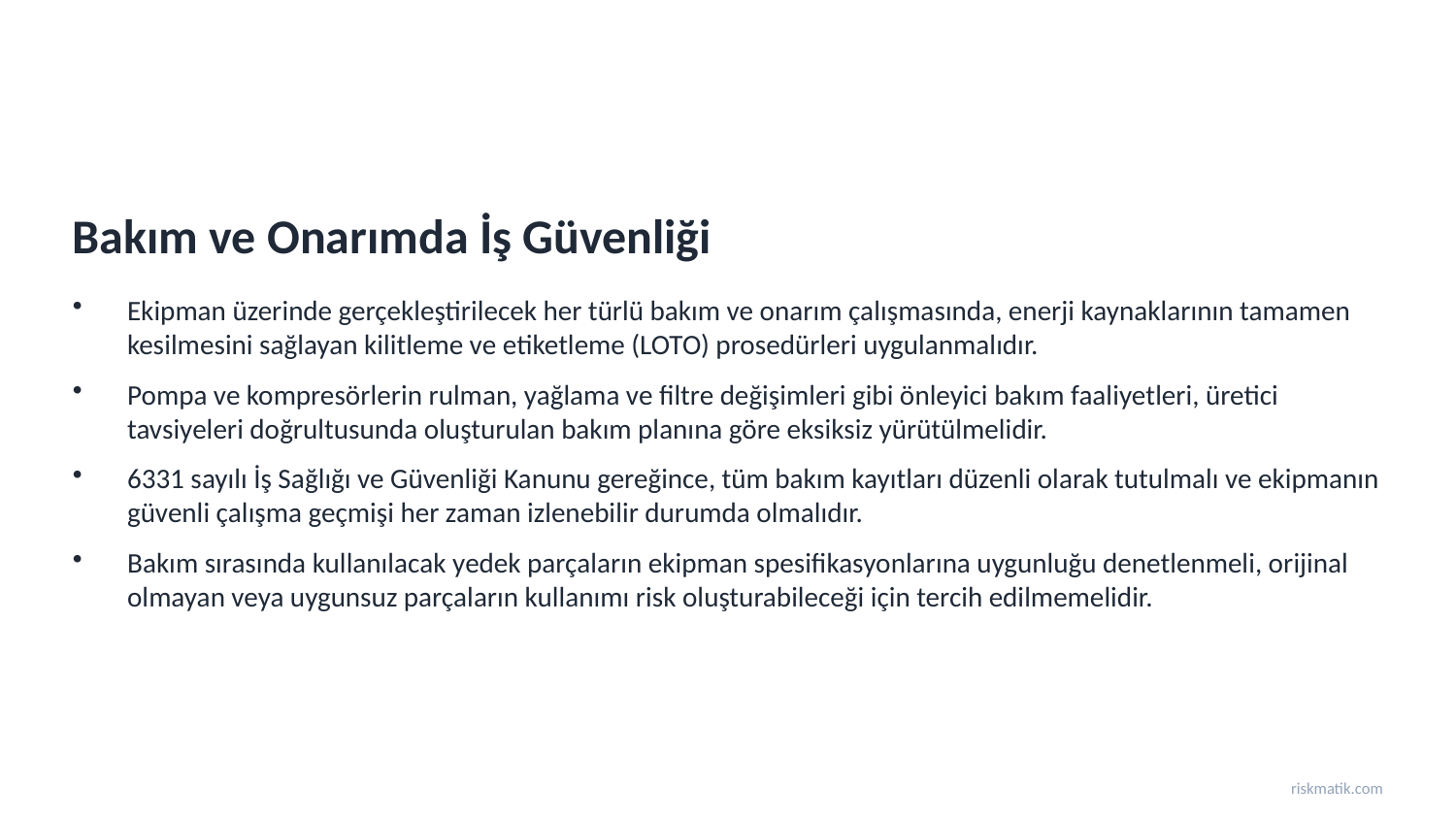

Bakım ve Onarımda İş Güvenliği
Ekipman üzerinde gerçekleştirilecek her türlü bakım ve onarım çalışmasında, enerji kaynaklarının tamamen kesilmesini sağlayan kilitleme ve etiketleme (LOTO) prosedürleri uygulanmalıdır.
Pompa ve kompresörlerin rulman, yağlama ve filtre değişimleri gibi önleyici bakım faaliyetleri, üretici tavsiyeleri doğrultusunda oluşturulan bakım planına göre eksiksiz yürütülmelidir.
6331 sayılı İş Sağlığı ve Güvenliği Kanunu gereğince, tüm bakım kayıtları düzenli olarak tutulmalı ve ekipmanın güvenli çalışma geçmişi her zaman izlenebilir durumda olmalıdır.
Bakım sırasında kullanılacak yedek parçaların ekipman spesifikasyonlarına uygunluğu denetlenmeli, orijinal olmayan veya uygunsuz parçaların kullanımı risk oluşturabileceği için tercih edilmemelidir.
riskmatik.com